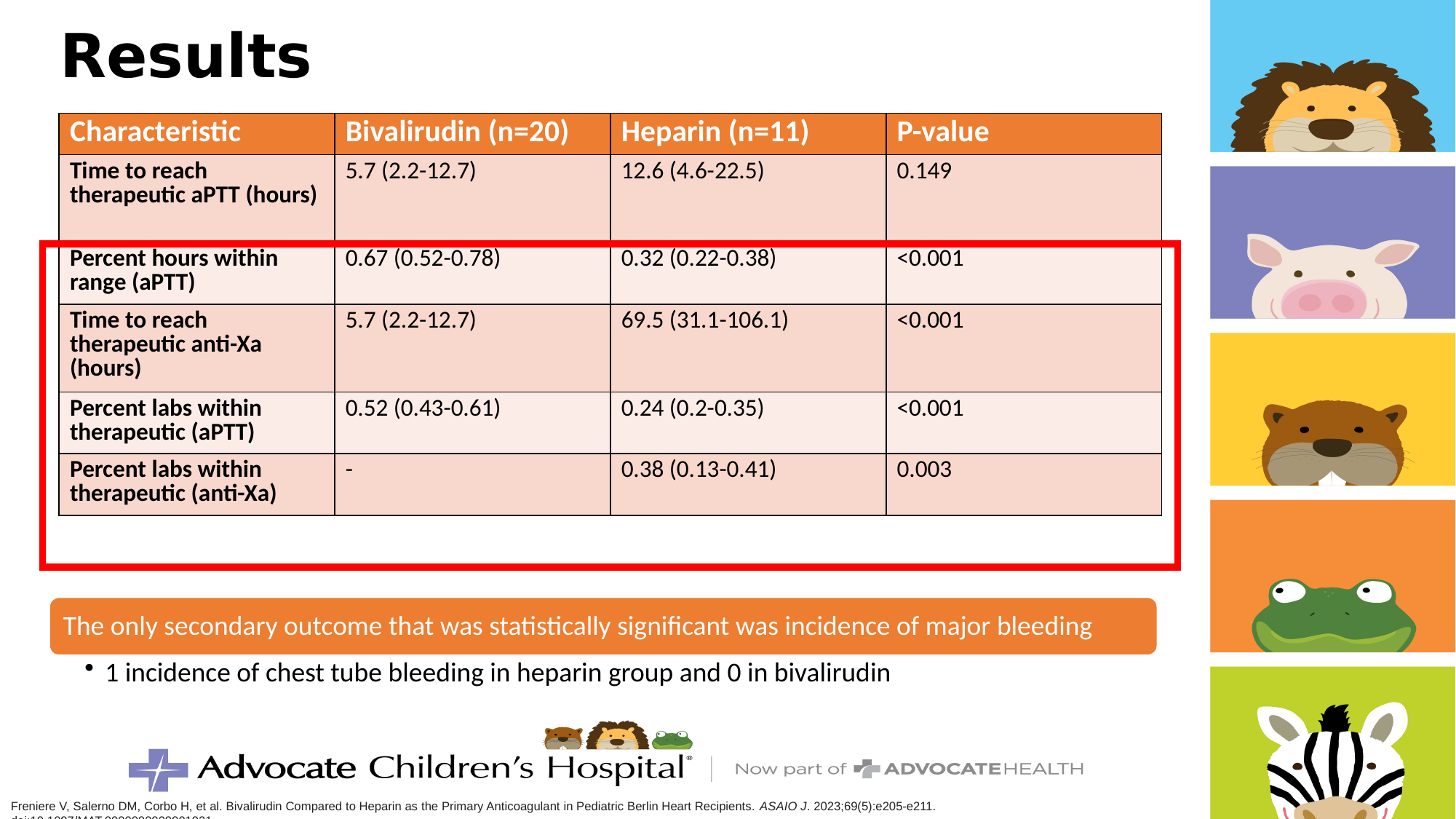

# Results
| Characteristic | Bivalirudin (n=20) | Heparin (n=11) | P-value |
| --- | --- | --- | --- |
| Time to reach therapeutic aPTT (hours) | 5.7 (2.2-12.7) | 12.6 (4.6-22.5) | 0.149 |
| Percent hours within range (aPTT) | 0.67 (0.52-0.78) | 0.32 (0.22-0.38) | <0.001 |
| Time to reach therapeutic anti-Xa (hours) | 5.7 (2.2-12.7) | 69.5 (31.1-106.1) | <0.001 |
| Percent labs within therapeutic (aPTT) | 0.52 (0.43-0.61) | 0.24 (0.2-0.35) | <0.001 |
| Percent labs within therapeutic (anti-Xa) | - | 0.38 (0.13-0.41) | 0.003 |

The only secondary outcome that was statistically significant was incidence of major bleeding
1 incidence of chest tube bleeding in heparin group and 0 in bivalirudin
Freniere V, Salerno DM, Corbo H, et al. Bivalirudin Compared to Heparin as the Primary Anticoagulant in Pediatric Berlin Heart Recipients. ASAIO J. 2023;69(5):e205-e211. doi:10.1097/MAT.0000000000001921